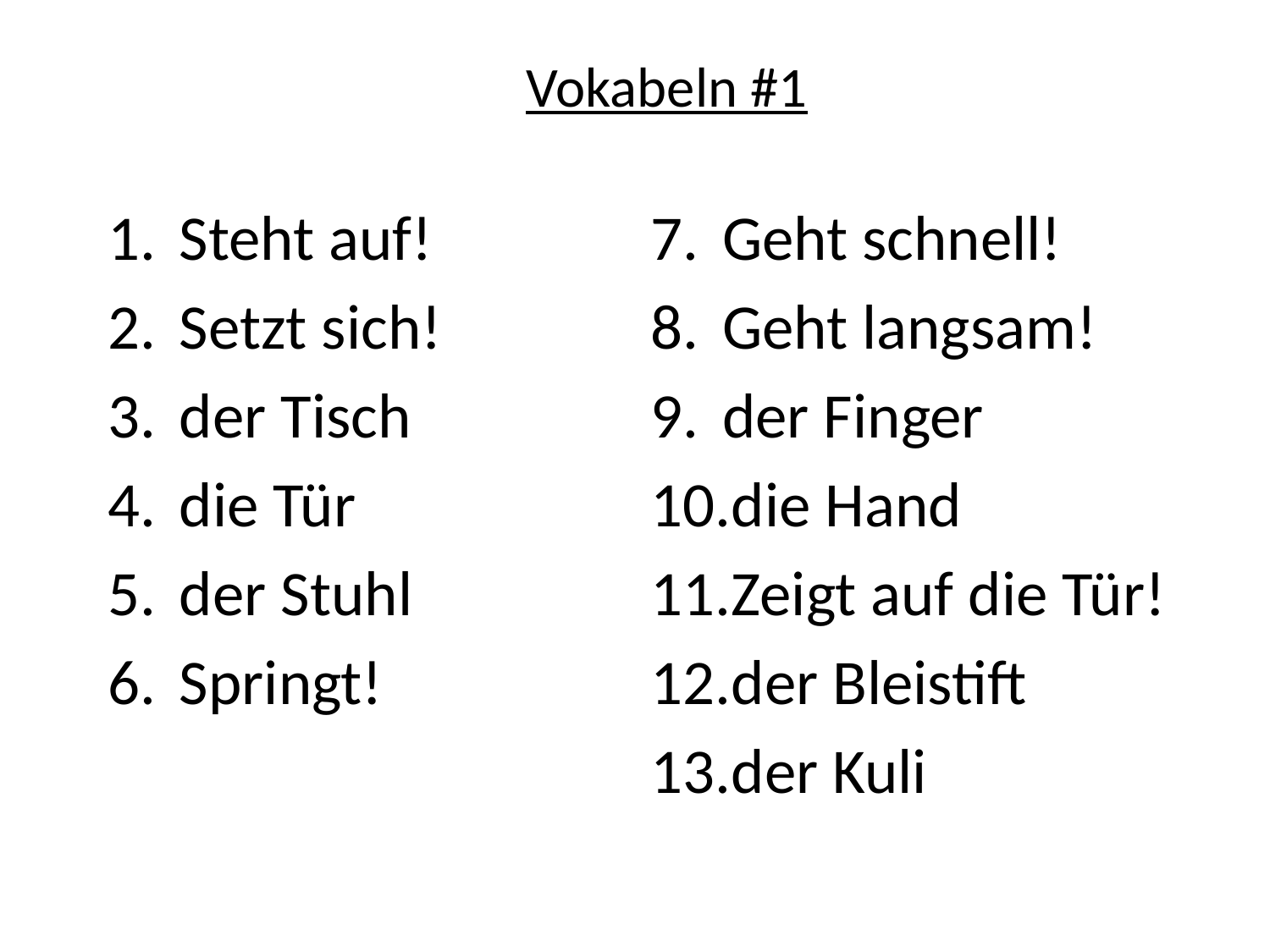

# Vokabeln #1
Steht auf!
Setzt sich!
der Tisch
die Tür
der Stuhl
Springt!

Geht schnell!
Geht langsam!
der Finger
die Hand
Zeigt auf die Tür!
der Bleistift
der Kuli